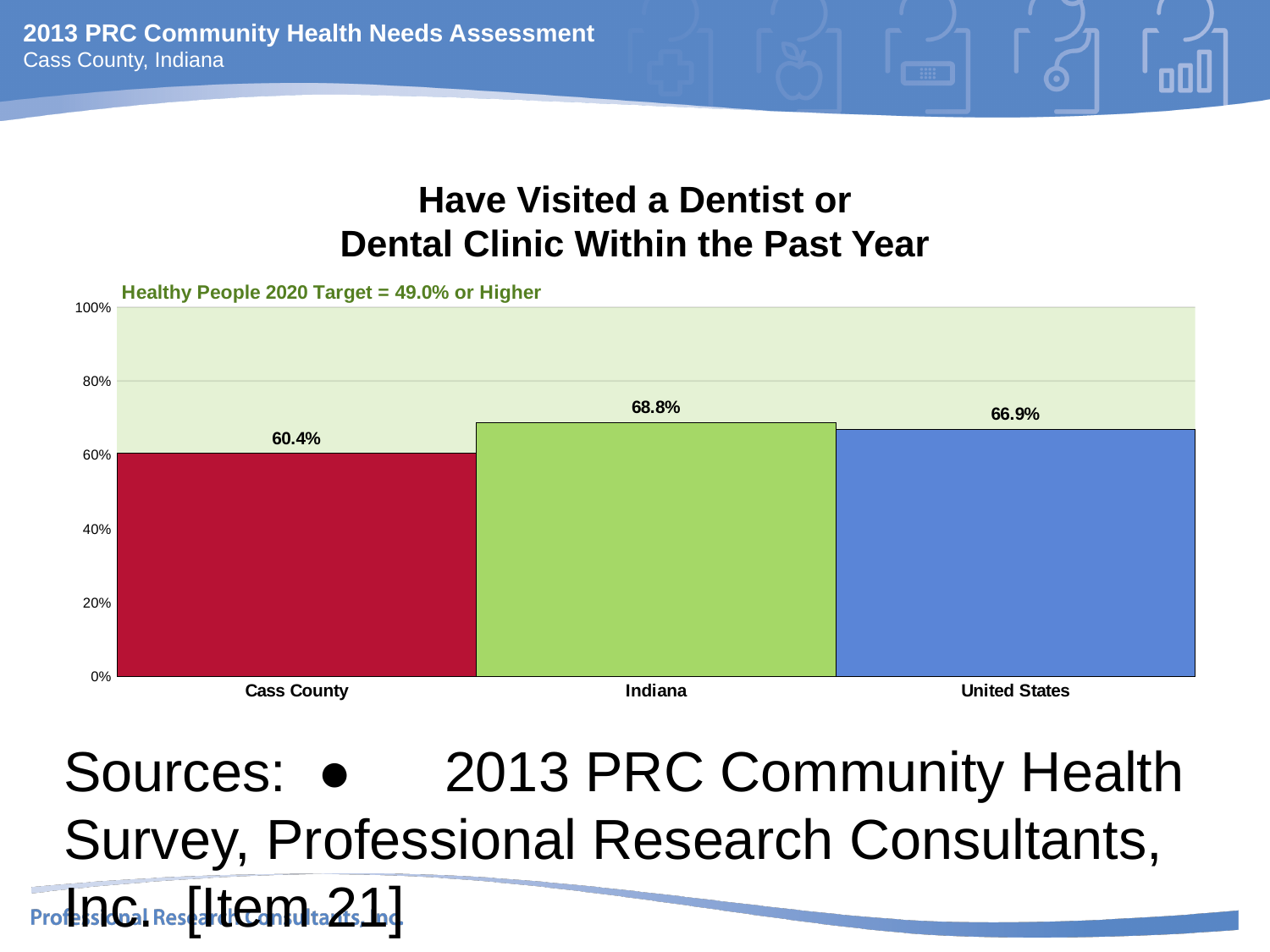

# Have Visited a Dentist or Dental Clinic Within the Past Year

### Chart

| Category | Healthy People 2020 Target = 49.0% or Higher | Column1 |
|---|---|---|
| Cass County | 49.0 | 60.4 |
| Indiana | 49.0 | 68.8 |
| United States | 49.0 | 66.9 |
Sources:	●	2013 PRC Community Health Survey, Professional Research Consultants, Inc.  [Item 21]
	●	2011 PRC National Health Survey, Professional Research Consultants, Inc.
 	● 	US Department of Health and Human Services.  Healthy People 2020.  December 2010.  http://www.healthypeople.gov  [Objective OH-7]
	● 	Behavioral Risk Factor Surveillance System Survey Data.  Atlanta, Georgia.  United States Department of Health and Human Services, Centers for Disease Control
	 	and Prevention (CDC): 2011 Indiana data.
Notes:	●	Asked of all respondents.